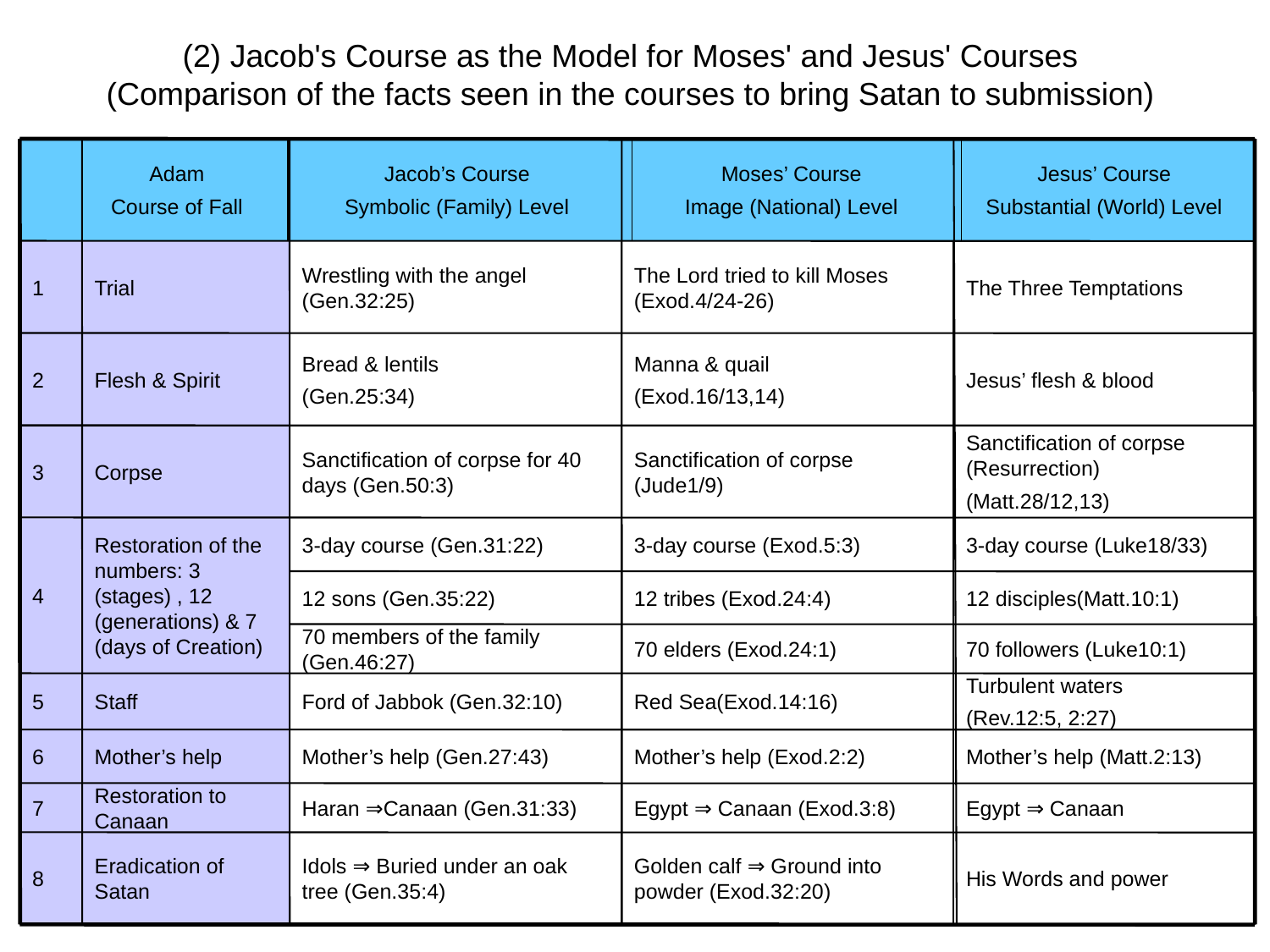

(2) Jacob's Course as the Model for Moses' and Jesus' Courses
(Comparison of the facts seen in the courses to bring Satan to submission)

Adam
Course of Fall

Jacob’s Course
Symbolic (Family) Level

Moses’ Course
Image (National) Level

Jesus’ Course
Substantial (World) Level

1

Trial
Wrestling with the angel (Gen.32:25) ‏
The Lord tried to kill Moses (Exod.4/24-26) ‏
The Three Temptations
2

Flesh & Spirit
Bread & lentils
(Gen.25:34) ‏
Manna & quail
(Exod.16/13,14) ‏
Jesus’ flesh & blood
3

Corpse
Sanctification of corpse for 40 days (Gen.50:3) ‏
Sanctification of corpse (Jude1/9) ‏
Sanctification of corpse (Resurrection)
(Matt.28/12,13)
4

Restoration of the numbers: 3 (stages) , 12 (generations) & 7 (days of Creation)
3-day course (Gen.31:22) ‏
3-day course (Exod.5:3) ‏
3-day course (Luke18/33) ‏
12 sons (Gen.35:22) ‏

12 tribes (Exod.24:4) ‏
12 disciples(Matt.10:1) ‏
70 members of the family (Gen.46:27) ‏

70 elders (Exod.24:1) ‏
70 followers (Luke10:1) ‏
5

Staff
Ford of Jabbok (Gen.32:10) ‏
Red Sea(Exod.14:16)
Turbulent waters
(Rev.12:5, 2:27)
6

Mother’s help
Mother’s help (Gen.27:43) ‏
Mother’s help (Exod.2:2) ‏
Mother’s help (Matt.2:13) ‏
7

Restoration to Canaan
Haran ⇒Canaan (Gen.31:33) ‏
Egypt ⇒ Canaan (Exod.3:8) ‏
Egypt ⇒ Canaan
8

Eradication of Satan
Idols ⇒ Buried under an oak tree (Gen.35:4) ‏
Golden calf ⇒ Ground into  powder (Exod.32:20) ‏
His Words and power